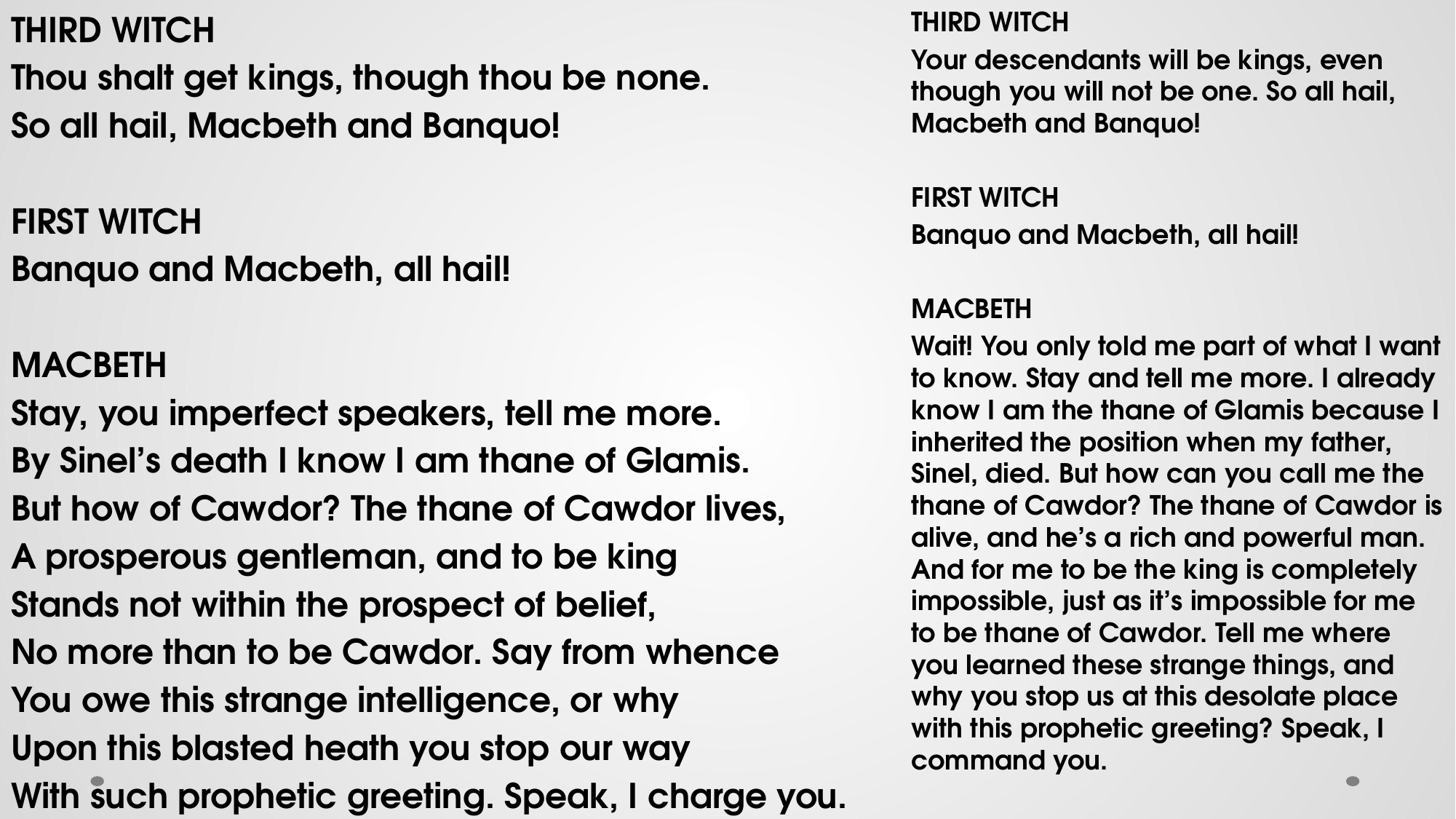

THIRD WITCH
Your descendants will be kings, even though you will not be one. So all hail, Macbeth and Banquo!

FIRST WITCH
Banquo and Macbeth, all hail!

MACBETH
Wait! You only told me part of what I want to know. Stay and tell me more. I already know I am the thane of Glamis because I inherited the position when my father, Sinel, died. But how can you call me the thane of Cawdor? The thane of Cawdor is alive, and he’s a rich and powerful man. And for me to be the king is completely impossible, just as it’s impossible for me to be thane of Cawdor. Tell me where you learned these strange things, and why you stop us at this desolate place with this prophetic greeting? Speak, I command you.
THIRD WITCH
Thou shalt get kings, though thou be none.
So all hail, Macbeth and Banquo!

FIRST WITCH
Banquo and Macbeth, all hail!

MACBETH
Stay, you imperfect speakers, tell me more.
By Sinel’s death I know I am thane of Glamis.
But how of Cawdor? The thane of Cawdor lives,
A prosperous gentleman, and to be king
Stands not within the prospect of belief,
No more than to be Cawdor. Say from whence
You owe this strange intelligence, or why
Upon this blasted heath you stop our way
With such prophetic greeting. Speak, I charge you.